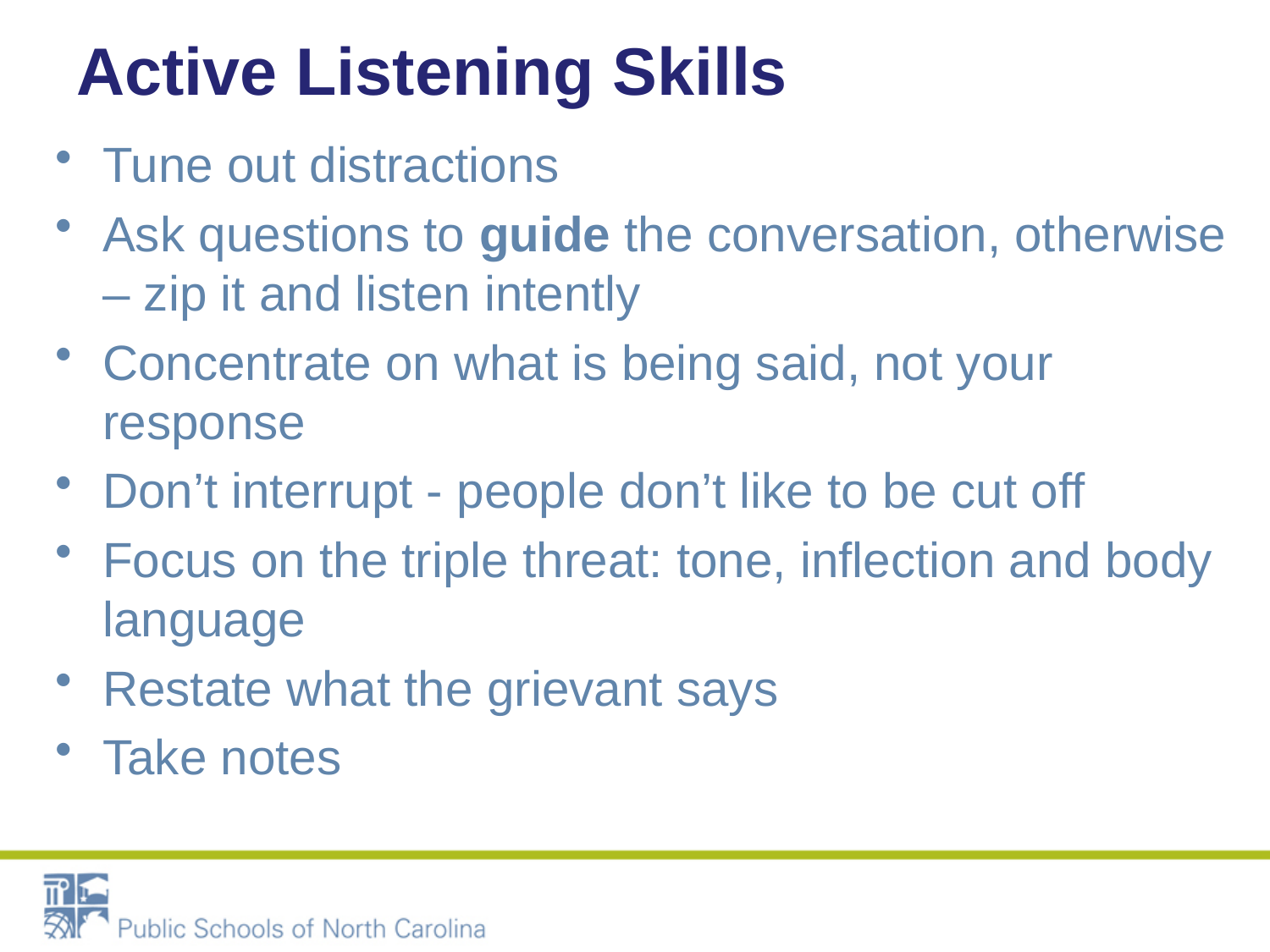

# Active Listening Skills
Tune out distractions
Ask questions to guide the conversation, otherwise – zip it and listen intently
Concentrate on what is being said, not your response
Don’t interrupt - people don’t like to be cut off
Focus on the triple threat: tone, inflection and body language
Restate what the grievant says
Take notes